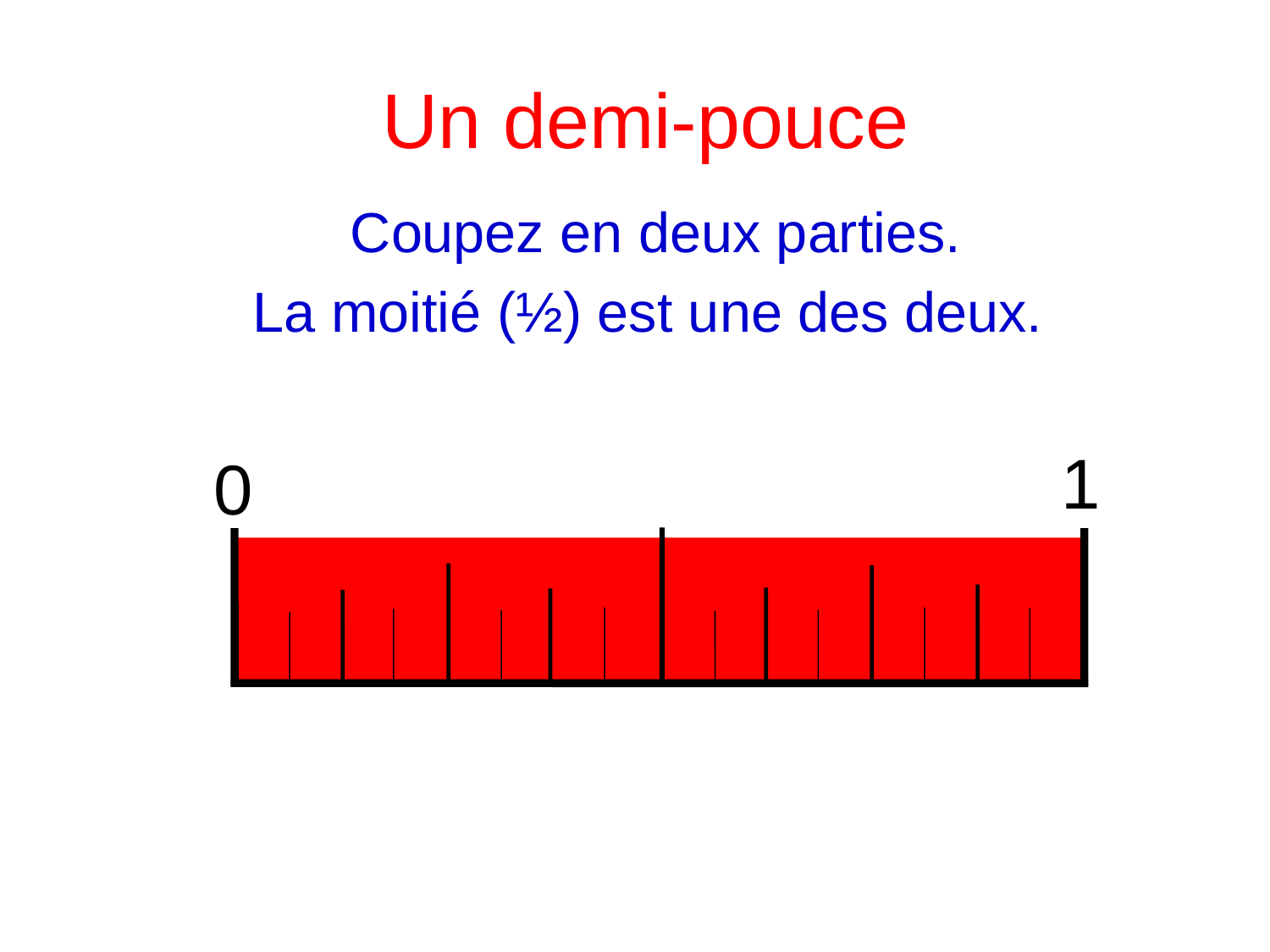

# Un demi-pouce
Coupez en deux parties.
La moitié (½) est une des deux.
1
0